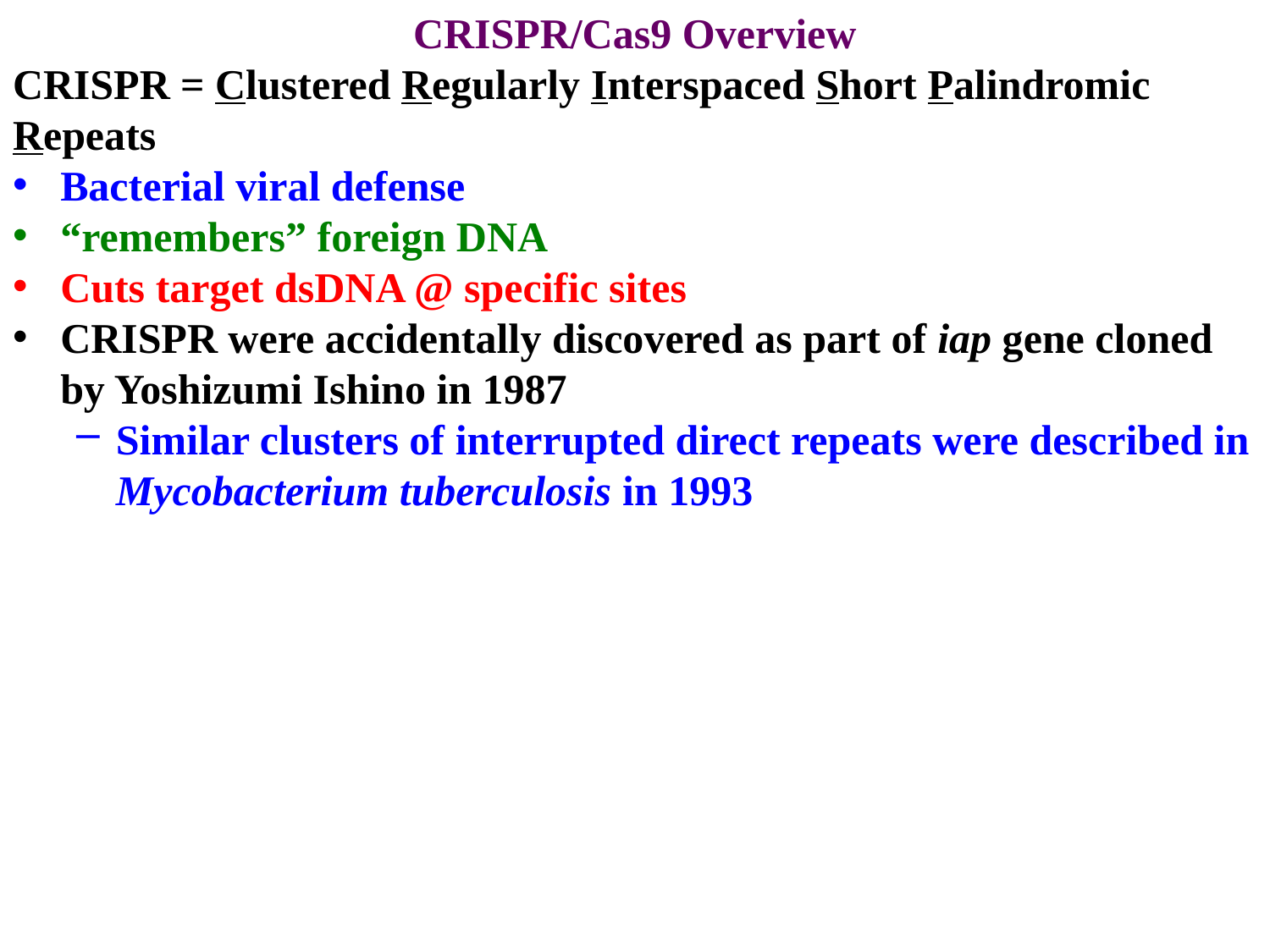

CRISPR/Cas9 Overview
CRISPR = Clustered Regularly Interspaced Short Palindromic Repeats
Bacterial viral defense
“remembers” foreign DNA
Cuts target dsDNA @ specific sites
CRISPR were accidentally discovered as part of iap gene cloned by Yoshizumi Ishino in 1987
Similar clusters of interrupted direct repeats were described in Mycobacterium tuberculosis in 1993